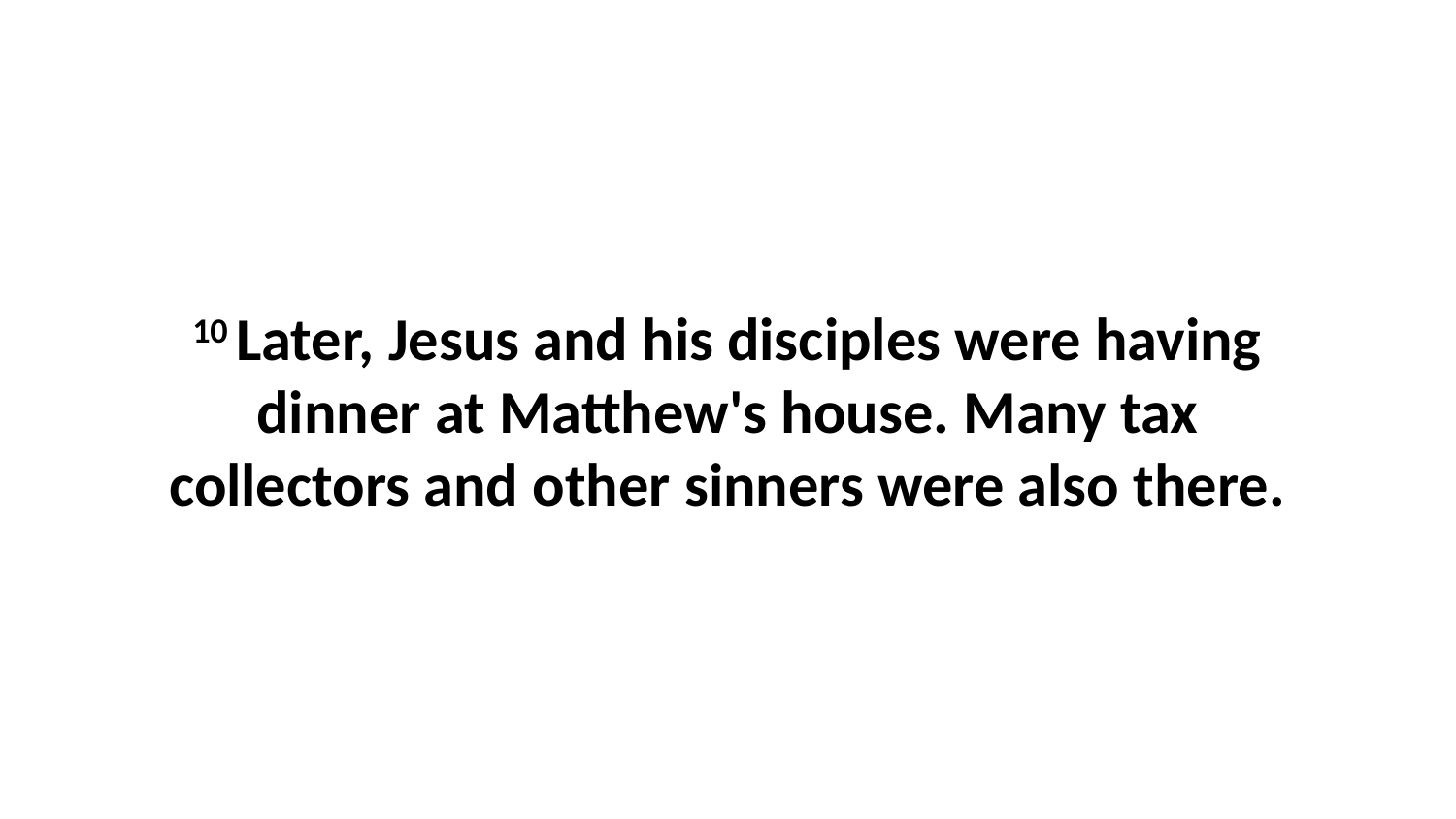

10 Later, Jesus and his disciples were having dinner at Matthew's house. Many tax collectors and other sinners were also there.